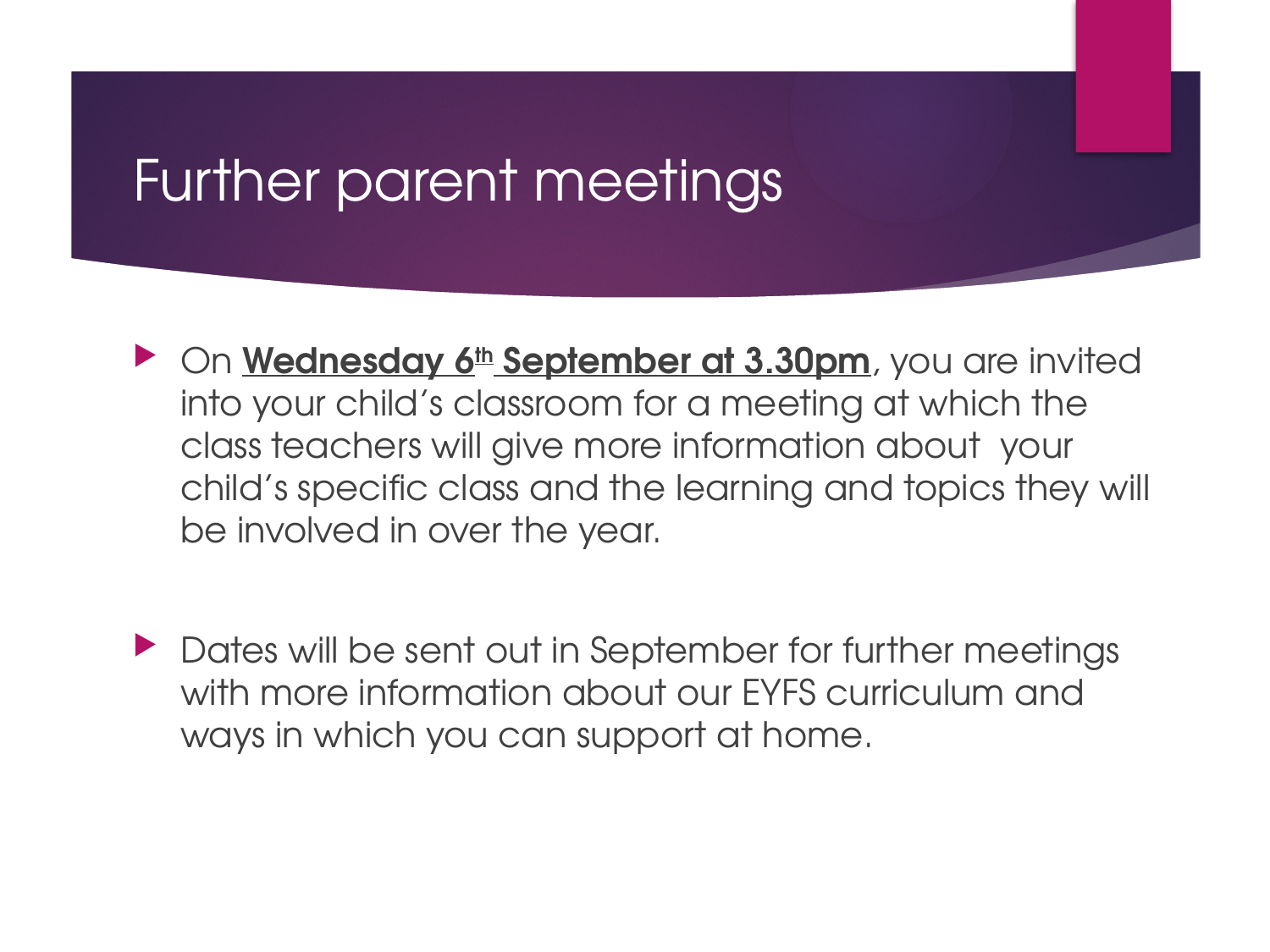

# Further parent meetings

On Wednesday 6th September at 3.30pm, you are invited into your child’s classroom for a meeting at which the class teachers will give more information about  your child’s specific class and the learning and topics they will be involved in over the year.

Dates will be sent out in September for further meetings with more information about our EYFS curriculum and ways in which you can support at home.